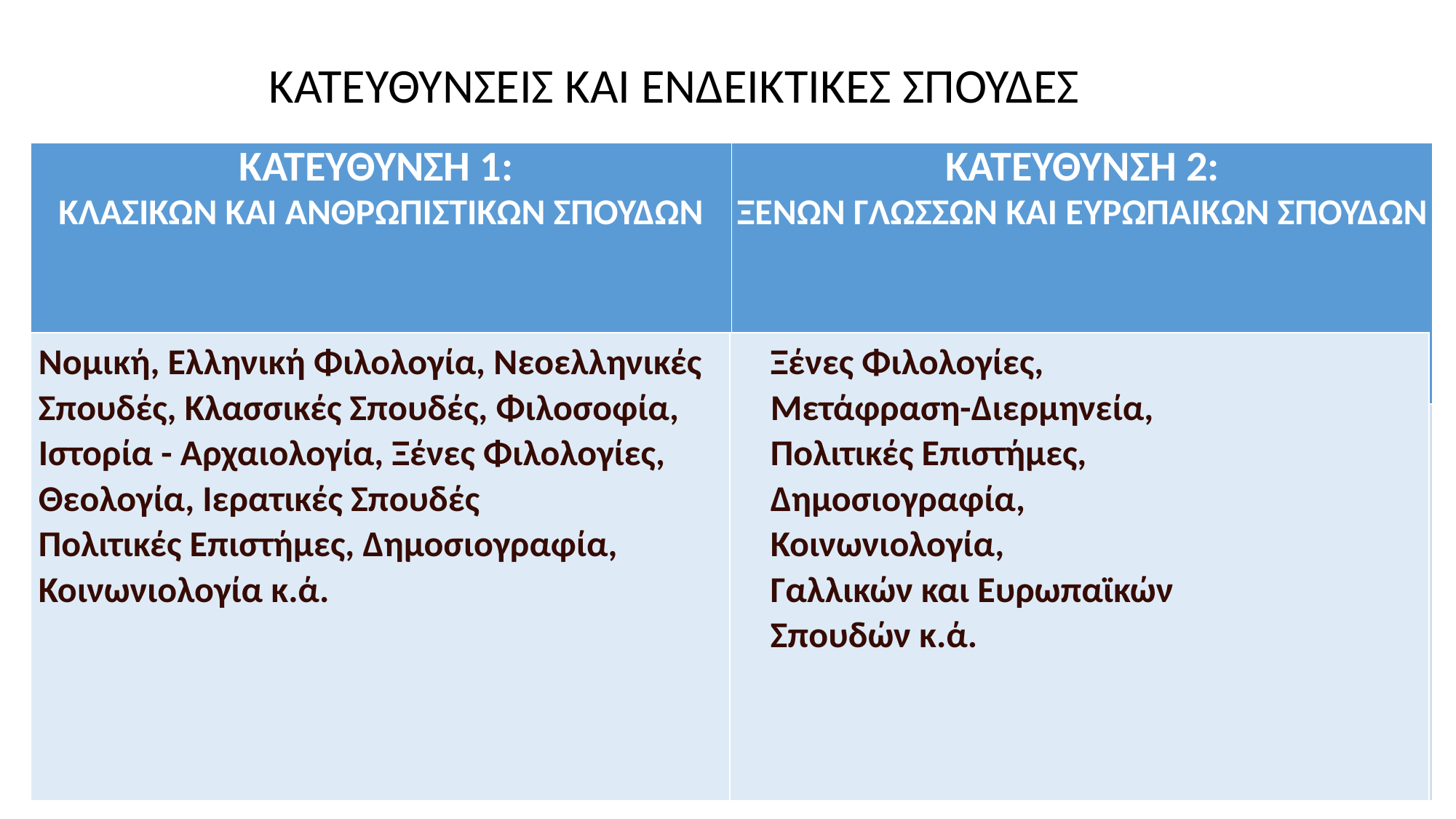

# ΚΑΤΕΥΘΥΝΣΕΙΣ ΚΑΙ ΕΝΔΕΙΚΤΙΚΕΣ ΣΠΟΥΔΕΣ
| ΚΑΤΕΥΘΥΝΣΗ 1: ΚΛΑΣΙΚΩΝ ΚΑΙ ΑΝΘΡΩΠΙΣΤΙΚΩΝ ΣΠΟΥΔΩΝ | ΚΑΤΕΥΘΥΝΣΗ 2: ΞΕΝΩΝ ΓΛΩΣΣΩΝ ΚΑΙ ΕΥΡΩΠΑΙΚΩΝ ΣΠΟΥΔΩΝ |
| --- | --- |
|  |  |
| Νομική, Ελληνική Φιλολογία, Νεοελληνικές Σπουδές, Κλασσικές Σπουδές, Φιλοσοφία, Ιστορία - Αρχαιολογία, Ξένες Φιλολογίες, Θεολογία, Ιερατικές Σπουδές Πολιτικές Επιστήμες, Δημοσιογραφία, Κοινωνιολογία κ.ά. | Ξένες Φιλολογίες, Μετάφραση-Διερμηνεία, Πολιτικές Επιστήμες, Δημοσιογραφία, Κοινωνιολογία, Γαλλικών και Ευρωπαϊκών Σπουδών κ.ά. |
| --- | --- |